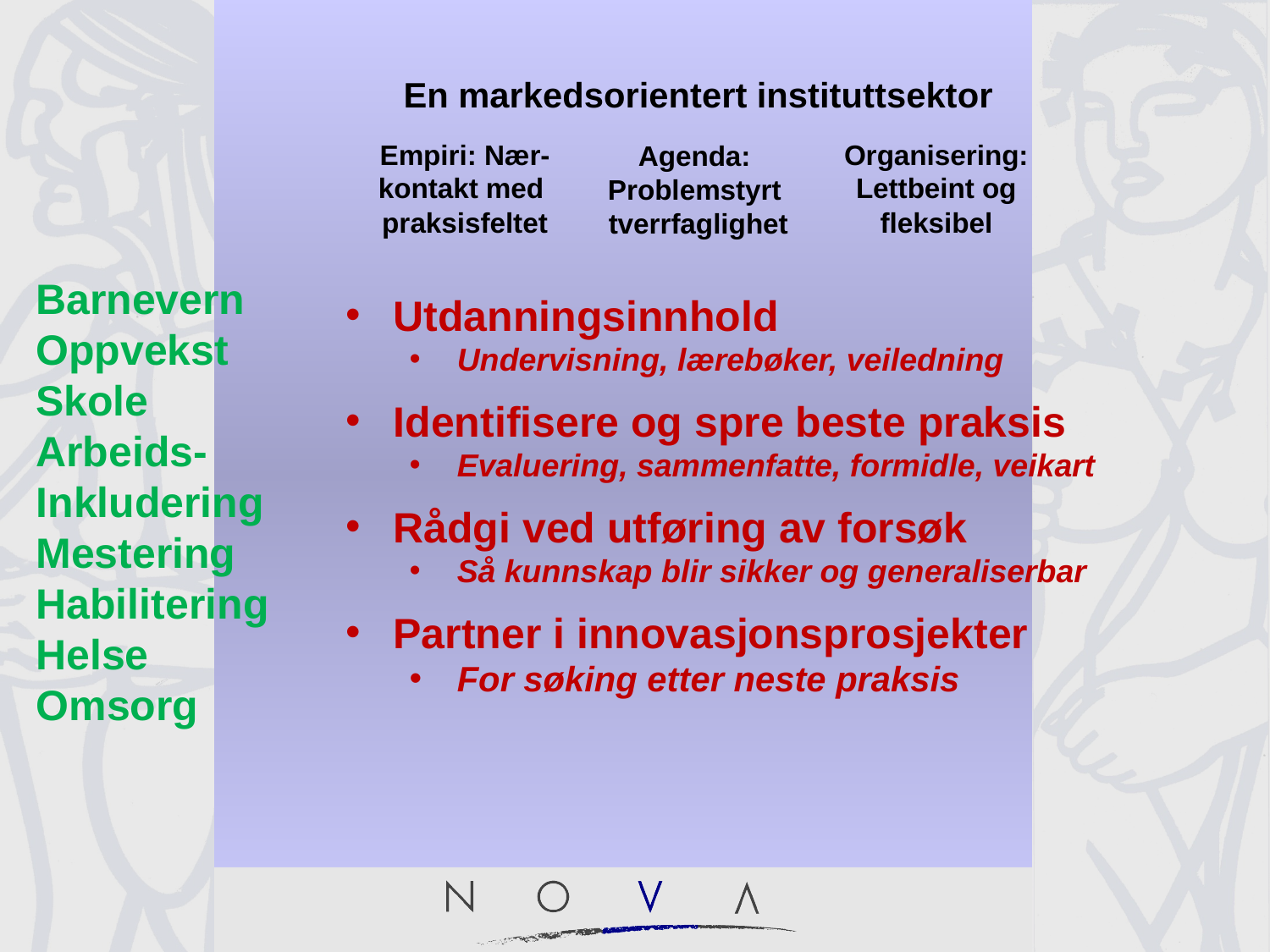

En markedsorientert instituttsektor
Empiri: Nær-
kontakt med
praksisfeltet
Organisering:
Lettbeint og
fleksibel
Agenda:
Problemstyrt
tverrfaglighet

Barnevern
Oppvekst
Skole
Arbeids-
Inkludering
Mestering
Habilitering
Helse
Omsorg

Utdanningsinnhold
Undervisning, lærebøker, veiledning

Identifisere og spre beste praksis
Evaluering, sammenfatte, formidle, veikart

Rådgi ved utføring av forsøk
Så kunnskap blir sikker og generaliserbar

Partner i innovasjonsprosjekter
For søking etter neste praksis